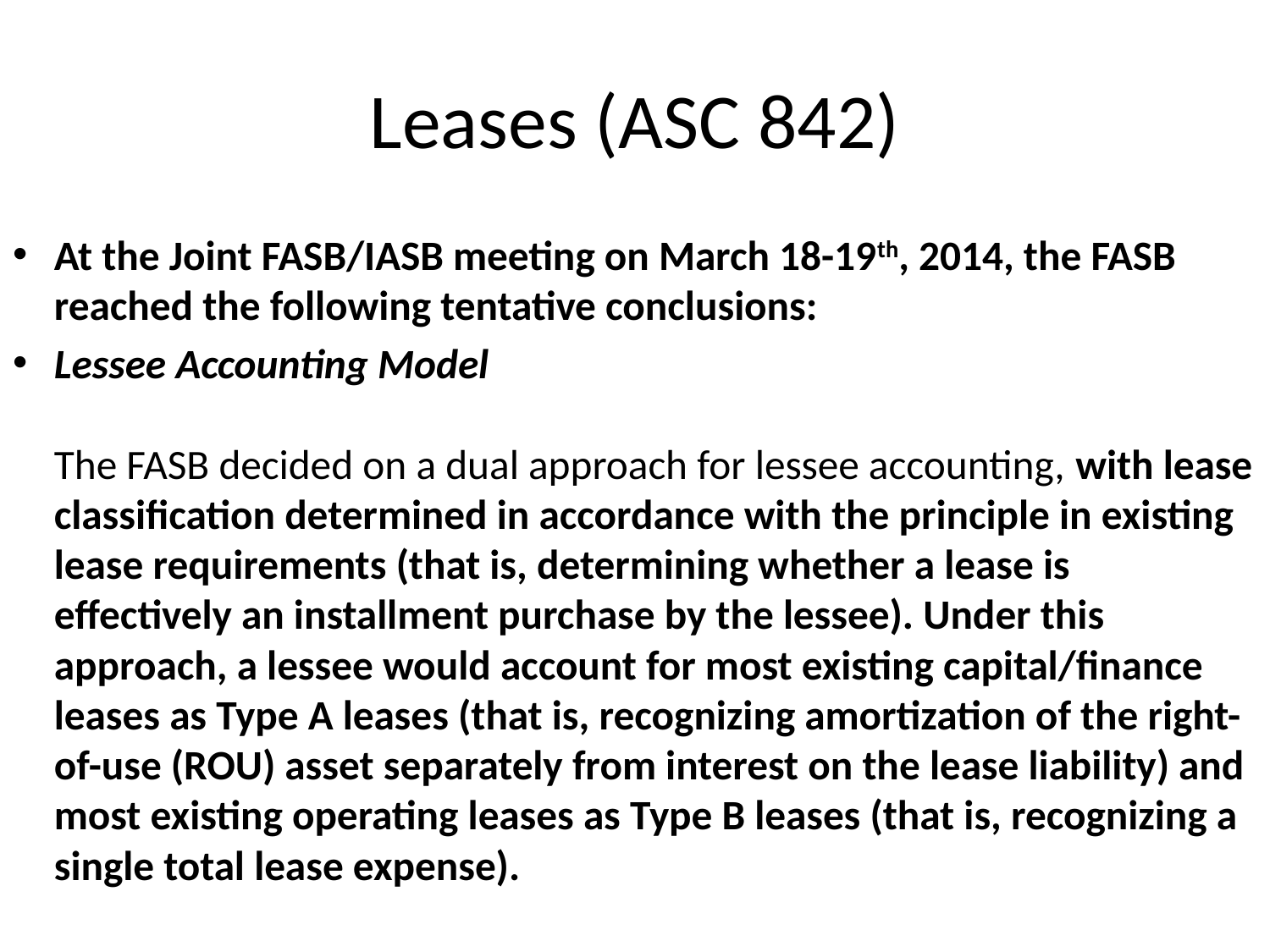

# Leases (ASC 842)
At the Joint FASB/IASB meeting on March 18-19th, 2014, the FASB reached the following tentative conclusions:
Lessee Accounting Model
The FASB decided on a dual approach for lessee accounting, with lease classification determined in accordance with the principle in existing lease requirements (that is, determining whether a lease is effectively an installment purchase by the lessee). Under this approach, a lessee would account for most existing capital/finance leases as Type A leases (that is, recognizing amortization of the right-of-use (ROU) asset separately from interest on the lease liability) and most existing operating leases as Type B leases (that is, recognizing a single total lease expense).